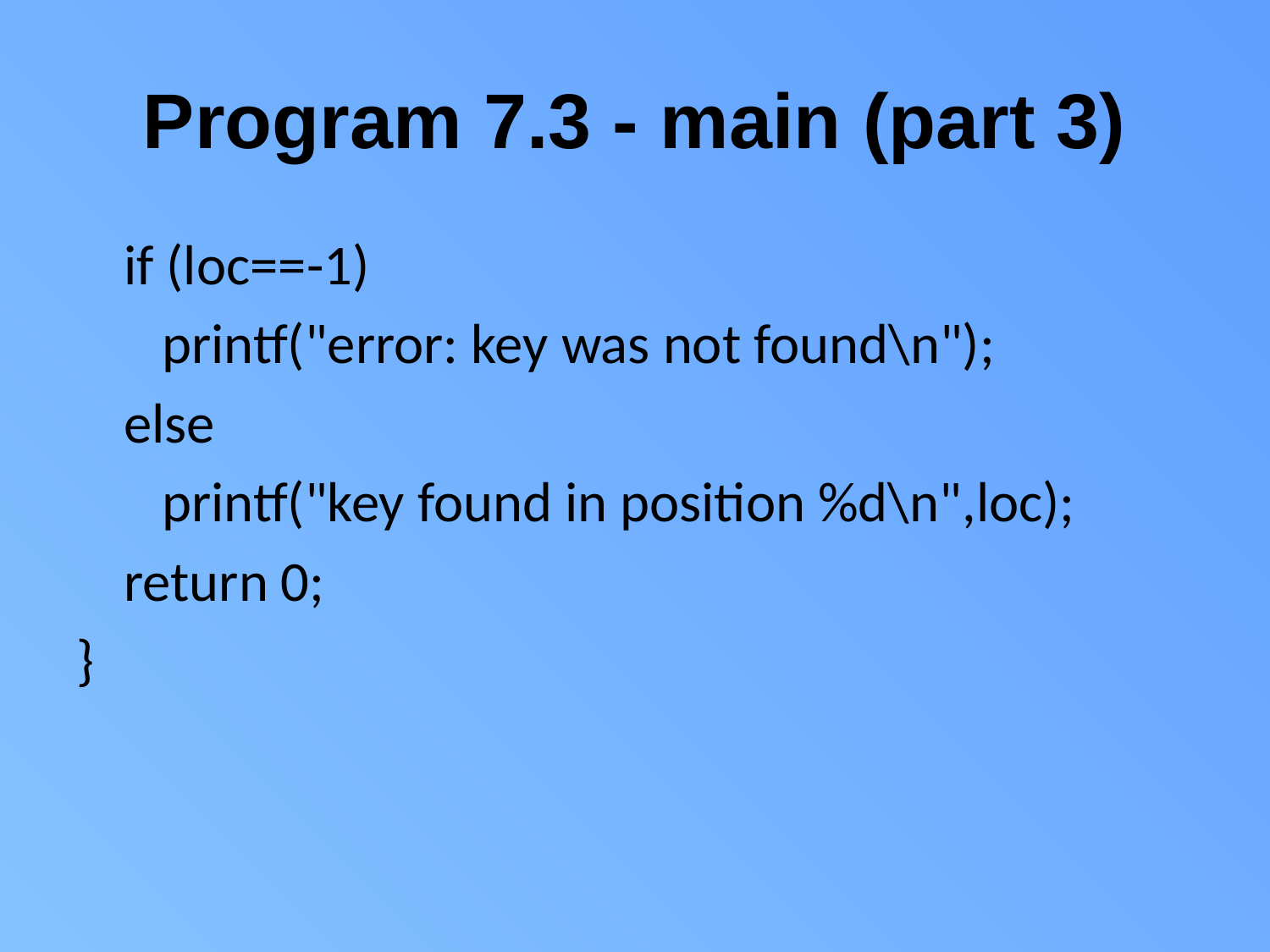

# Program 7.3 - main (part 3)
	if (loc==-1)
	   printf("error: key was not found\n");
	else
	   printf("key found in position %d\n",loc);
	return 0;
}